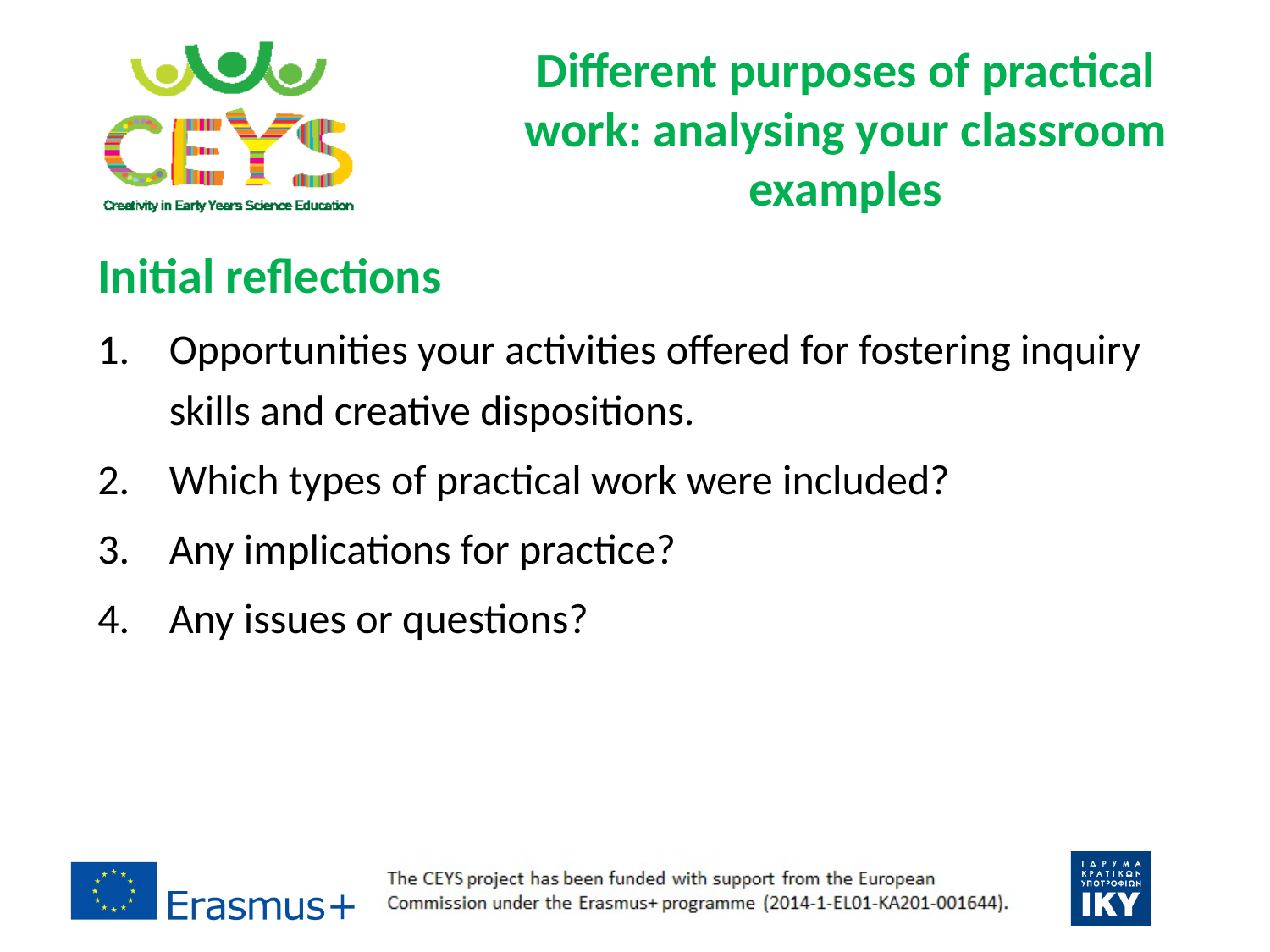

# Different purposes of practical work: analysing your classroom examples
Initial reflections
Opportunities your activities offered for fostering inquiry skills and creative dispositions.
Which types of practical work were included?
Any implications for practice?
Any issues or questions?